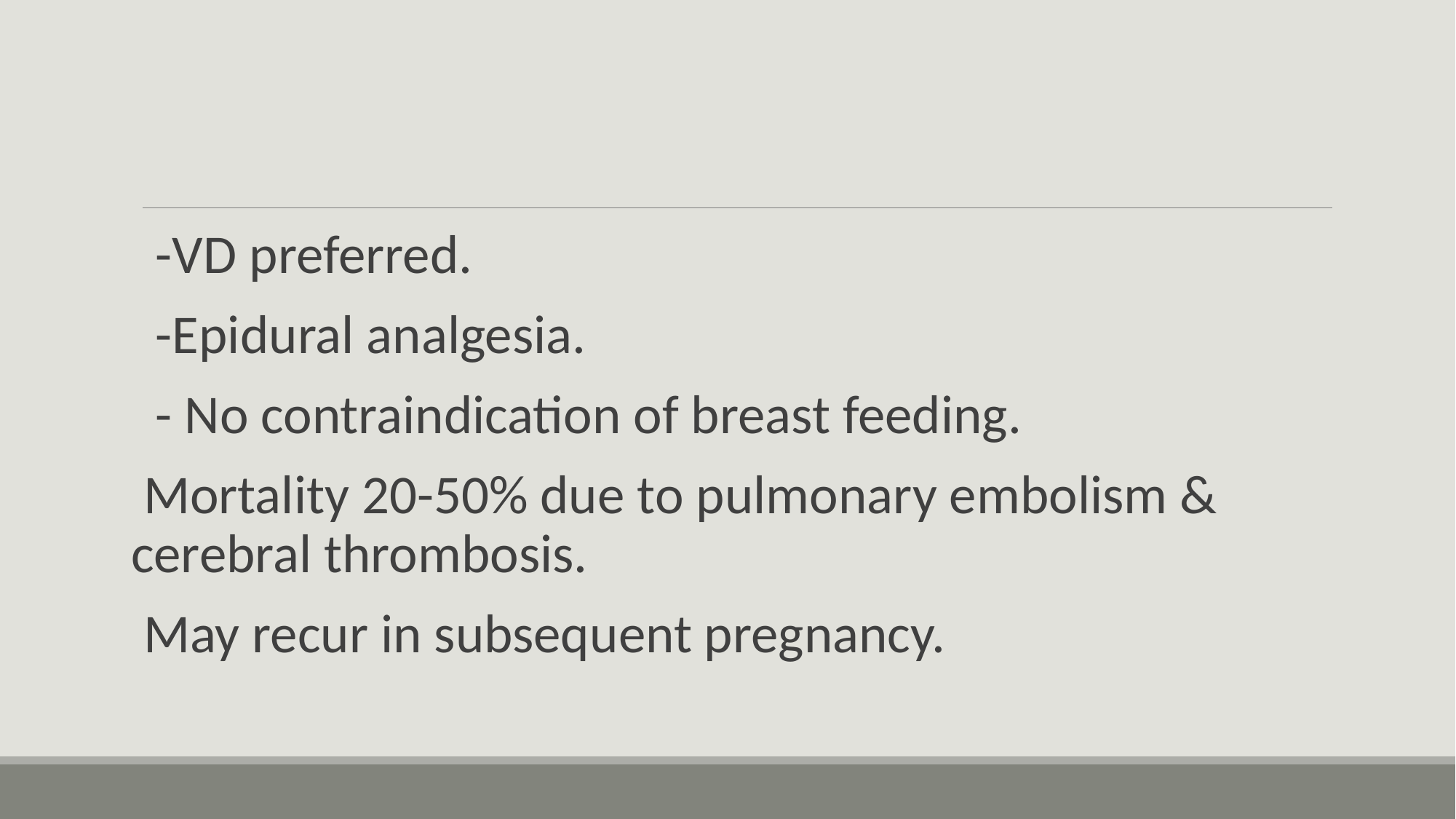

#
 -VD preferred.
 -Epidural analgesia.
 - No contraindication of breast feeding.
 Mortality 20-50% due to pulmonary embolism & cerebral thrombosis.
 May recur in subsequent pregnancy.